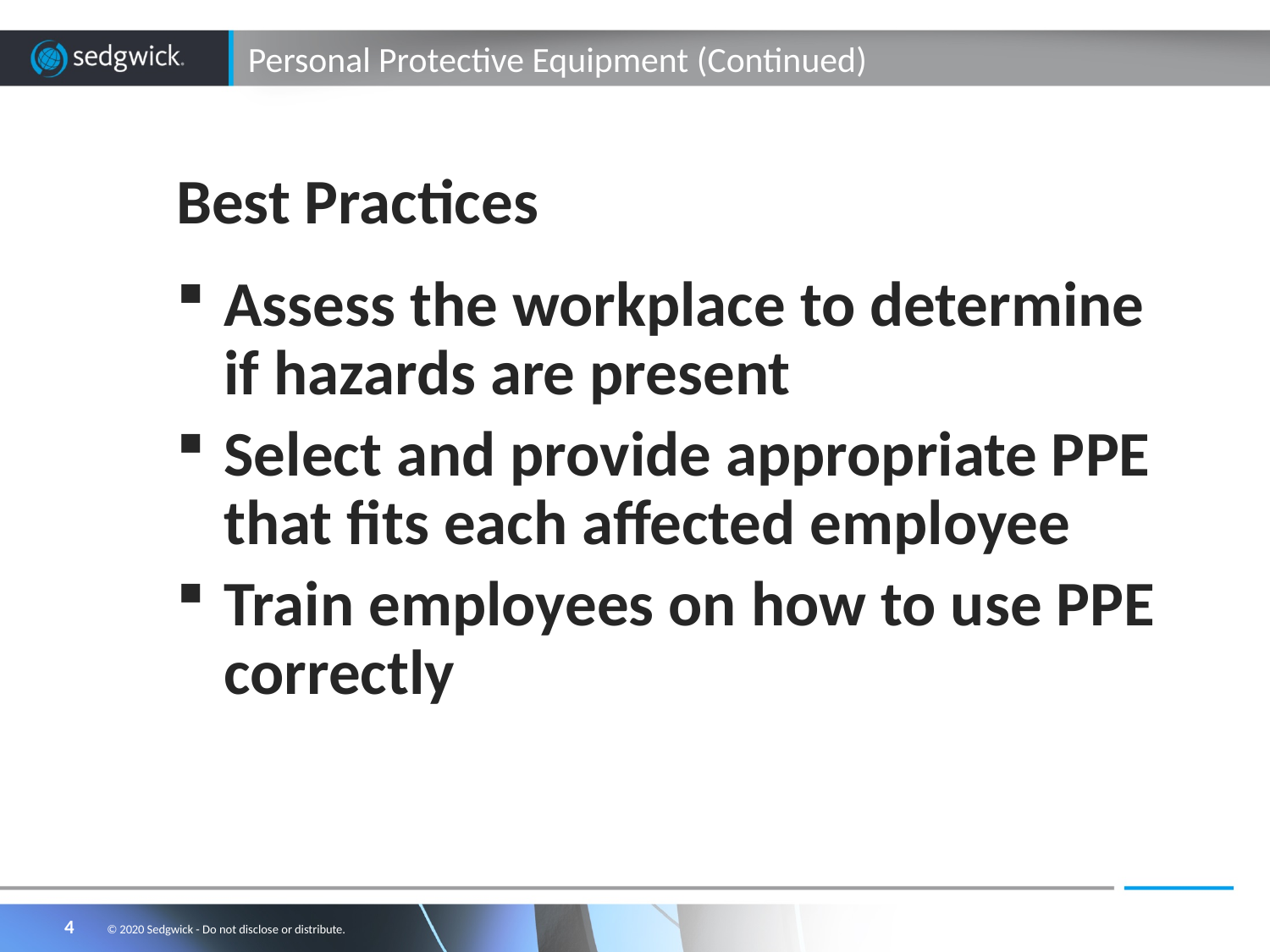

# Personal Protective Equipment (Continued)
Best Practices

Assess the workplace to determine if hazards are present
Select and provide appropriate PPE that fits each affected employee
Train employees on how to use PPE correctly